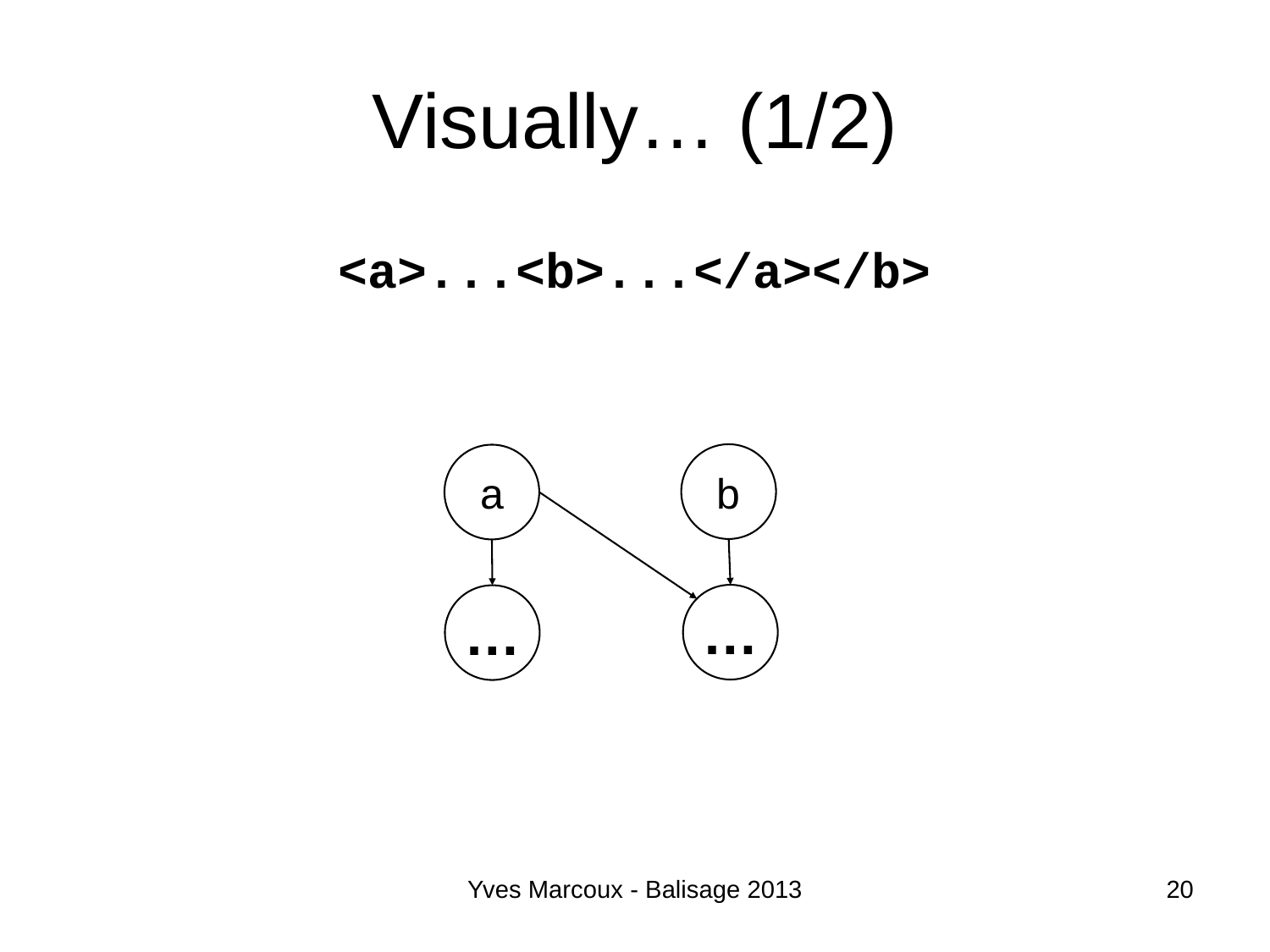

# Visually… (1/2)
<a>...<b>...</a></b>
b
a
…
…
Yves Marcoux - Balisage 2013
20